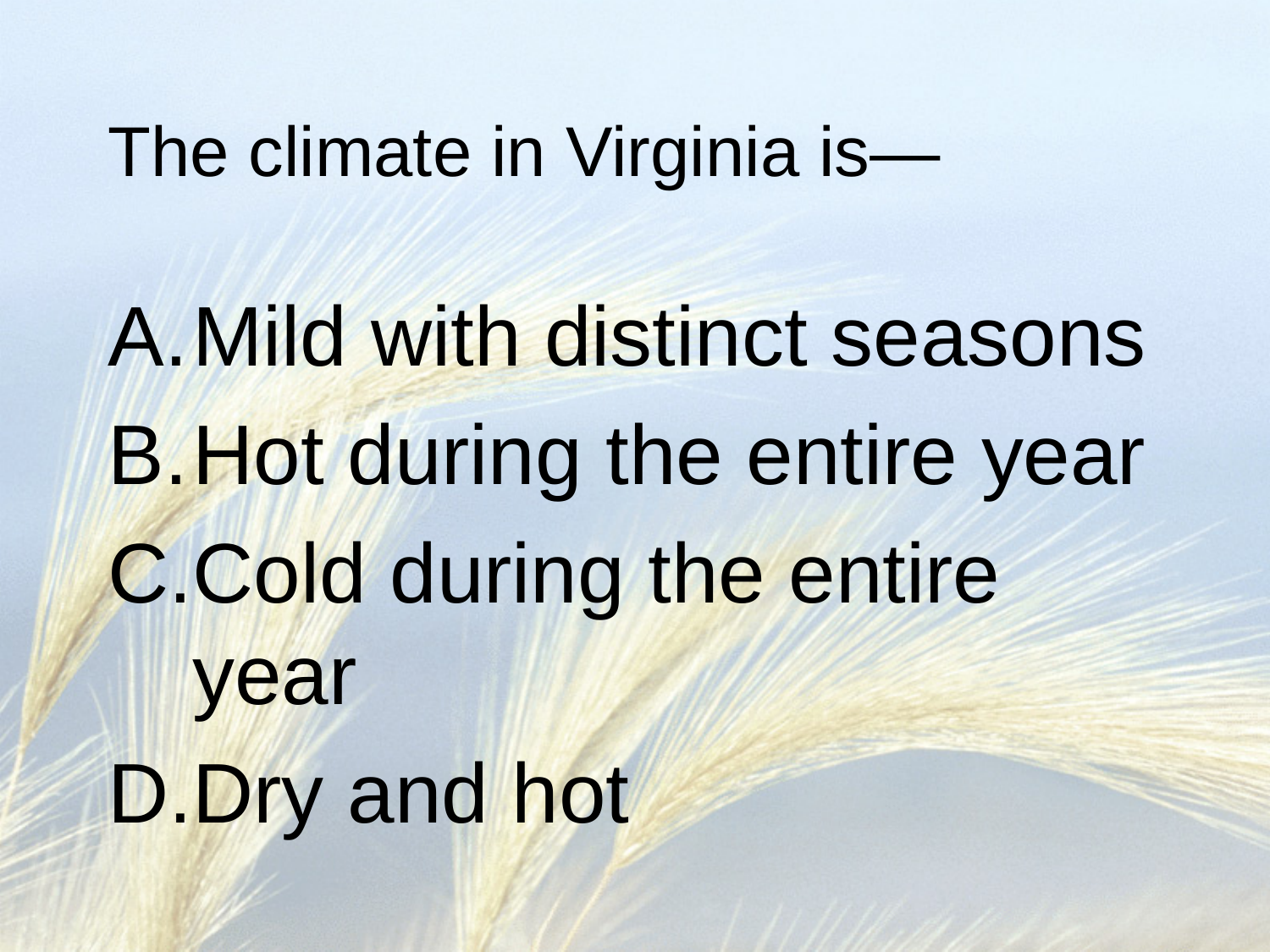

# The climate in Virginia is—
Mild with distinct seasons
Hot during the entire year
Cold during the entire year
Dry and hot